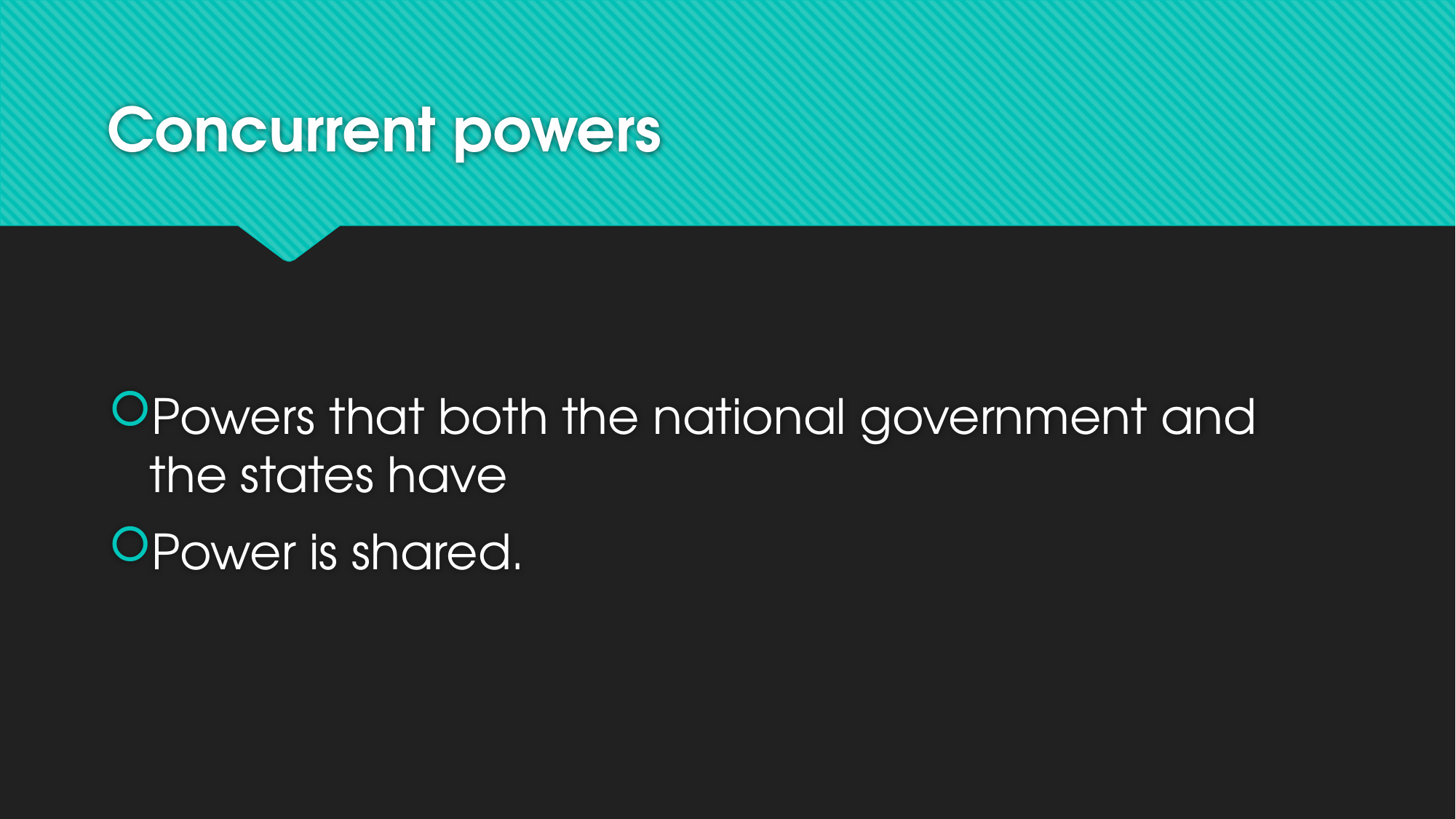

# Concurrent powers
Powers that both the national government and the states have
Power is shared.